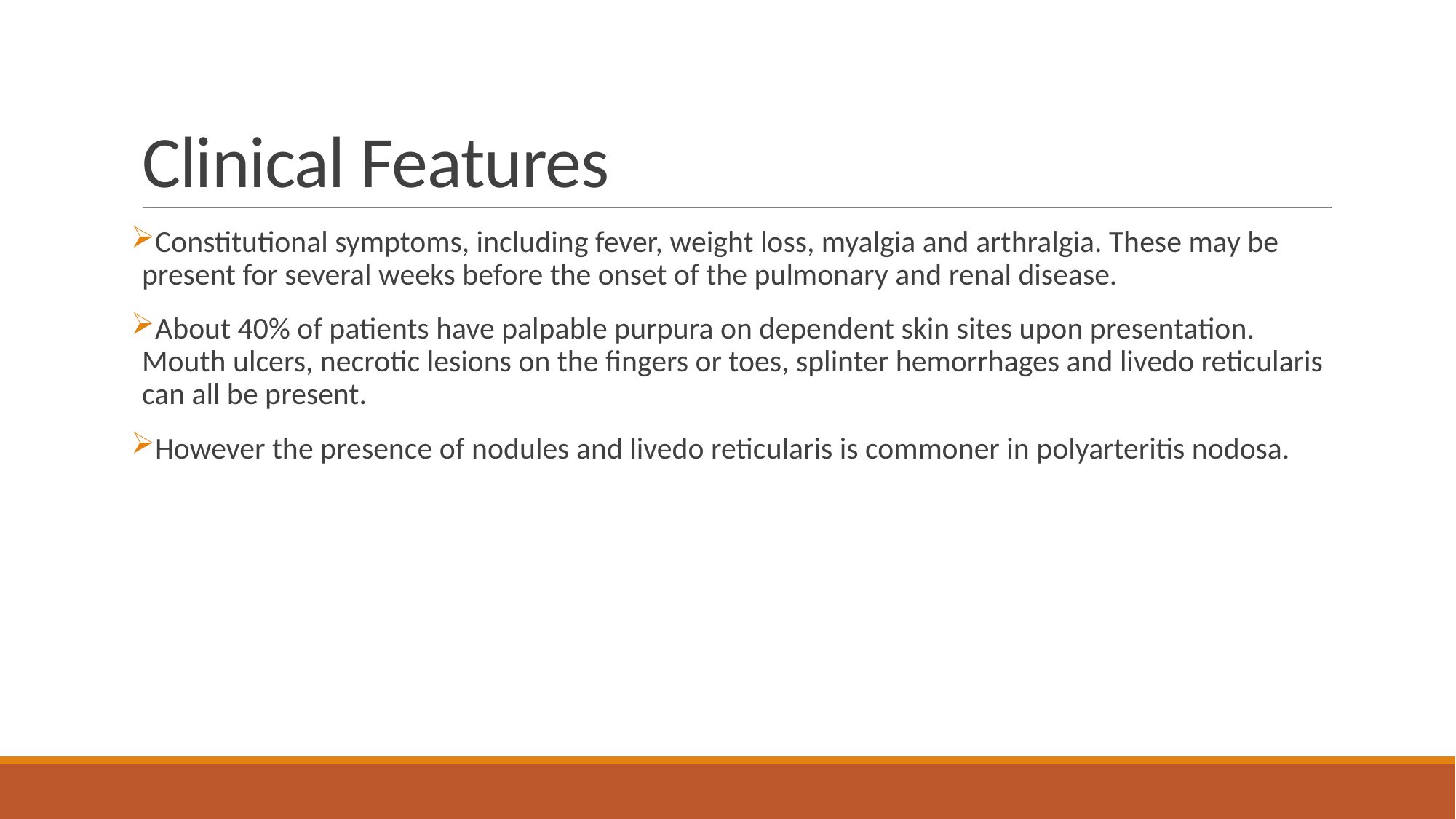

# Clinical Features
Constitutional symptoms, including fever, weight loss, myalgia and arthralgia. These may be present for several weeks before the onset of the pulmonary and renal disease.
About 40% of patients have palpable purpura on dependent skin sites upon presentation. Mouth ulcers, necrotic lesions on the fingers or toes, splinter hemorrhages and livedo reticularis can all be present.
However the presence of nodules and livedo reticularis is commoner in polyarteritis nodosa.